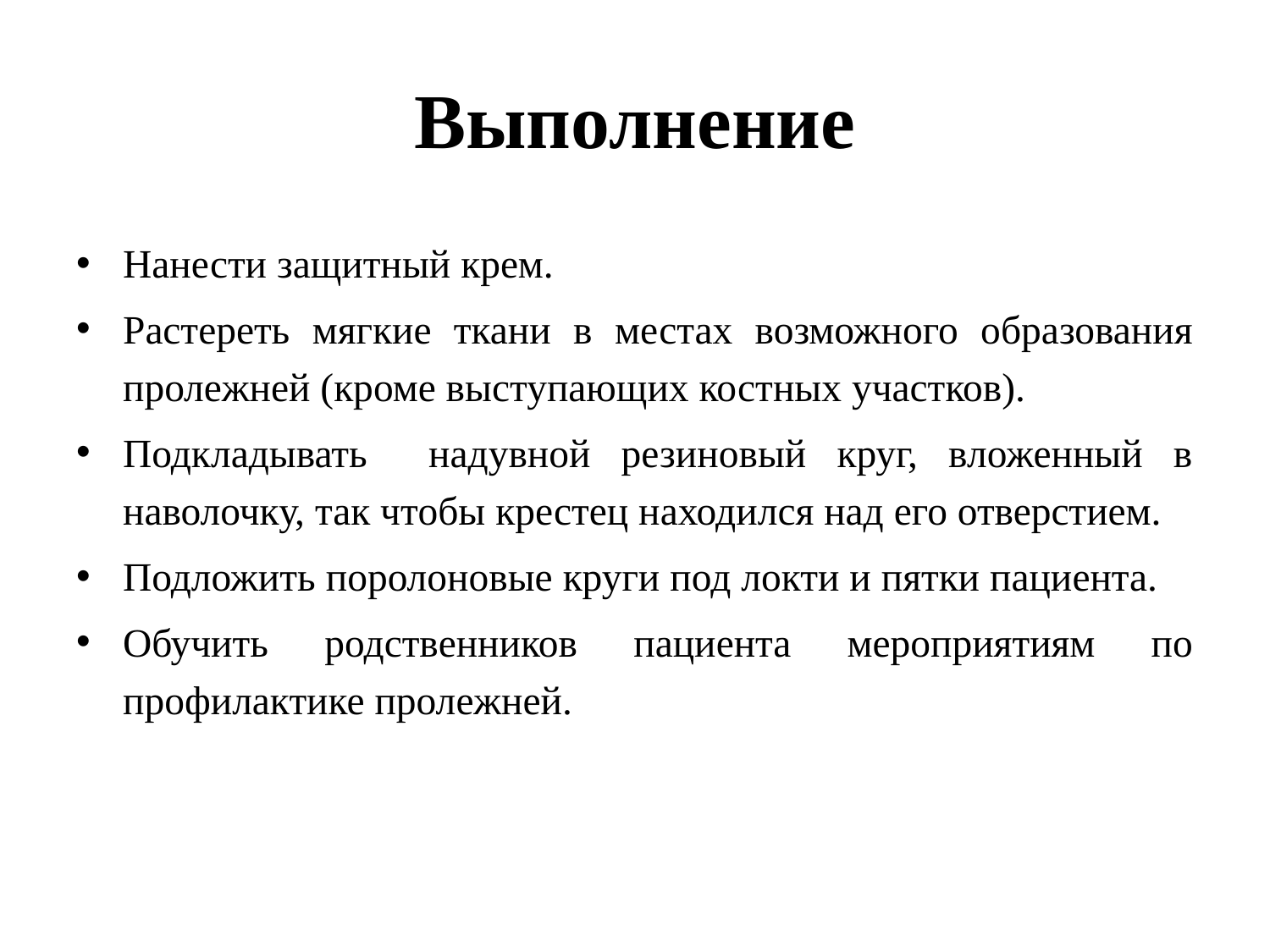

# Выполнение
Нанести защитный крем.
Растереть мягкие ткани в местах возможного образования пролежней (кроме выступающих костных участков).
Подкладывать  надувной резиновый круг, вложенный в наволочку, так чтобы крестец находился над его отверстием.
Подложить поролоновые круги под локти и пятки пациента.
Обучить родственников пациента мероприятиям по профилактике пролежней.